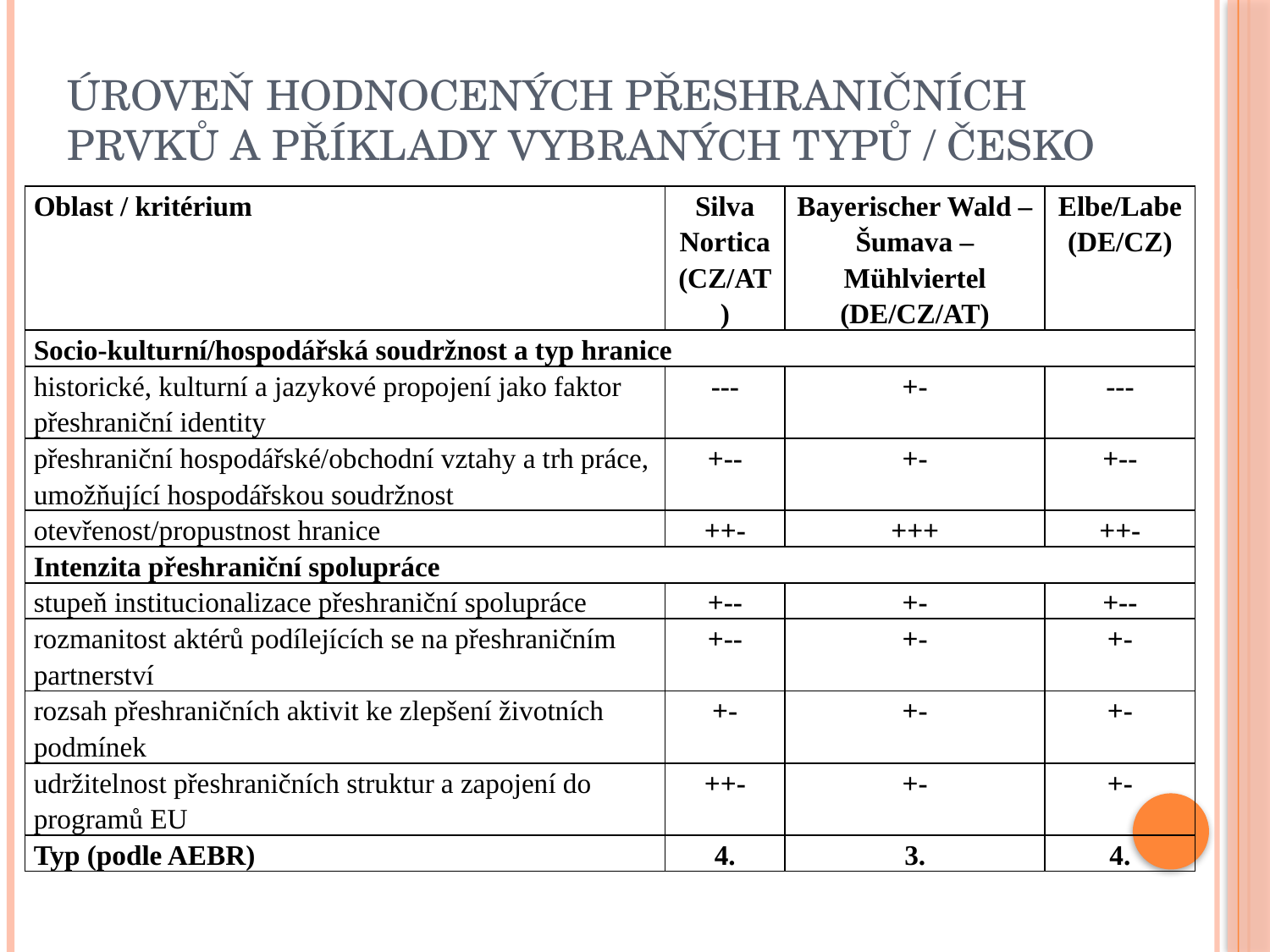

# Úroveň hodnocených přeshraničních prvků a příklady vybraných typů / česko
| Oblast / kritérium | Silva Nortica (CZ/AT) | Bayerischer Wald – Šumava – Mühlviertel (DE/CZ/AT) | Elbe/Labe (DE/CZ) |
| --- | --- | --- | --- |
| Socio-kulturní/hospodářská soudržnost a typ hranice |  |  |  |
| historické, kulturní a jazykové propojení jako faktor přeshraniční identity | --- | +- | --- |
| přeshraniční hospodářské/obchodní vztahy a trh práce, umožňující hospodářskou soudržnost | +-- | +- | +-- |
| otevřenost/propustnost hranice | ++- | +++ | ++- |
| Intenzita přeshraniční spolupráce |  |  |  |
| stupeň institucionalizace přeshraniční spolupráce | +-- | +- | +-- |
| rozmanitost aktérů podílejících se na přeshraničním partnerství | +-- | +- | +- |
| rozsah přeshraničních aktivit ke zlepšení životních podmínek | +- | +- | +- |
| udržitelnost přeshraničních struktur a zapojení do programů EU | ++- | +- | +- |
| Typ (podle AEBR) | 4. | 3. | 4. |